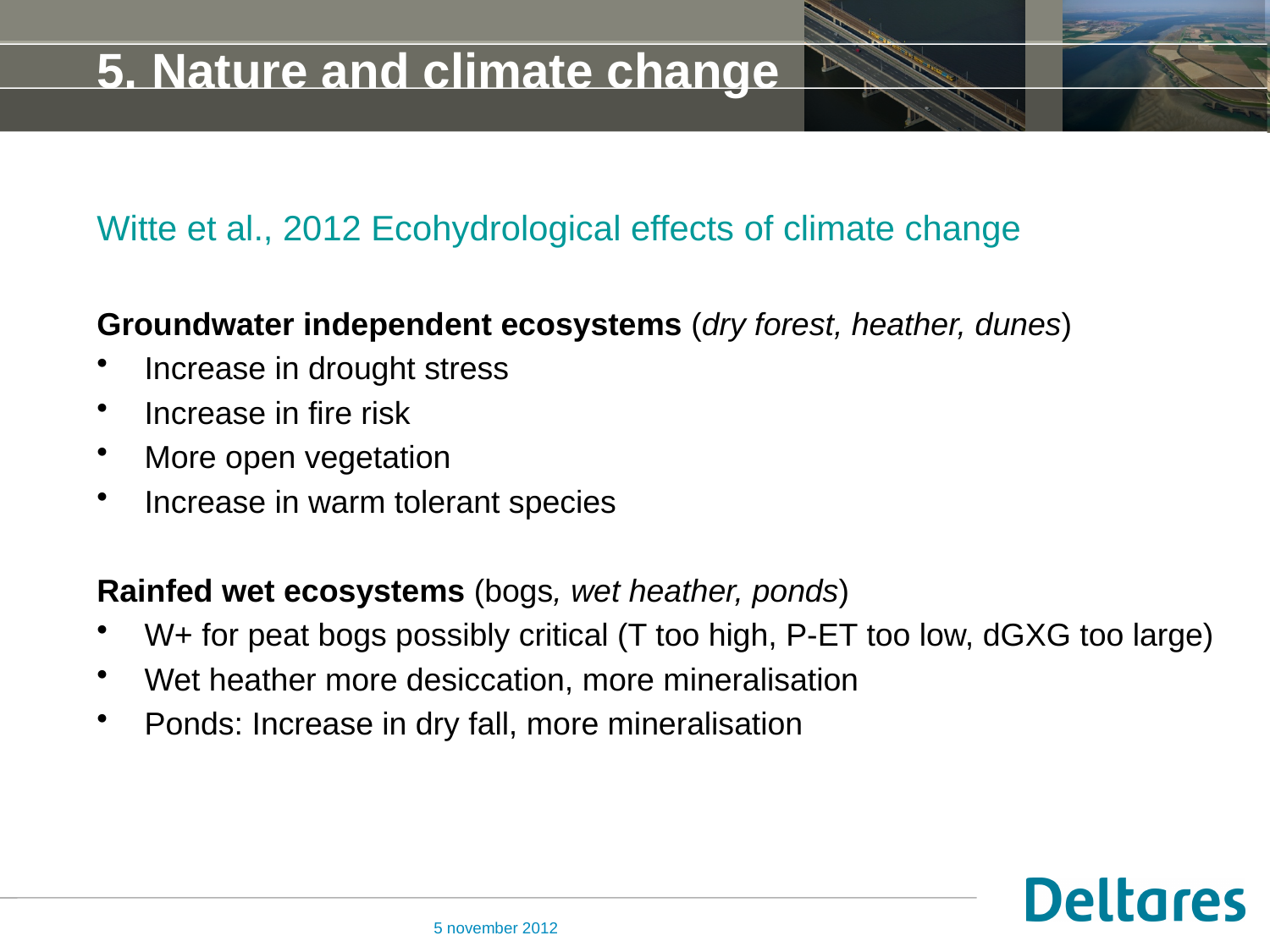

# 5. Nature and climate change
Witte et al., 2012 Ecohydrological effects of climate change

Groundwater independent ecosystems (dry forest, heather, dunes)
Increase in drought stress
Increase in fire risk
More open vegetation
Increase in warm tolerant species

Rainfed wet ecosystems (bogs, wet heather, ponds)
W+ for peat bogs possibly critical (T too high, P-ET too low, dGXG too large)
Wet heather more desiccation, more mineralisation
Ponds: Increase in dry fall, more mineralisation

5 november 2012